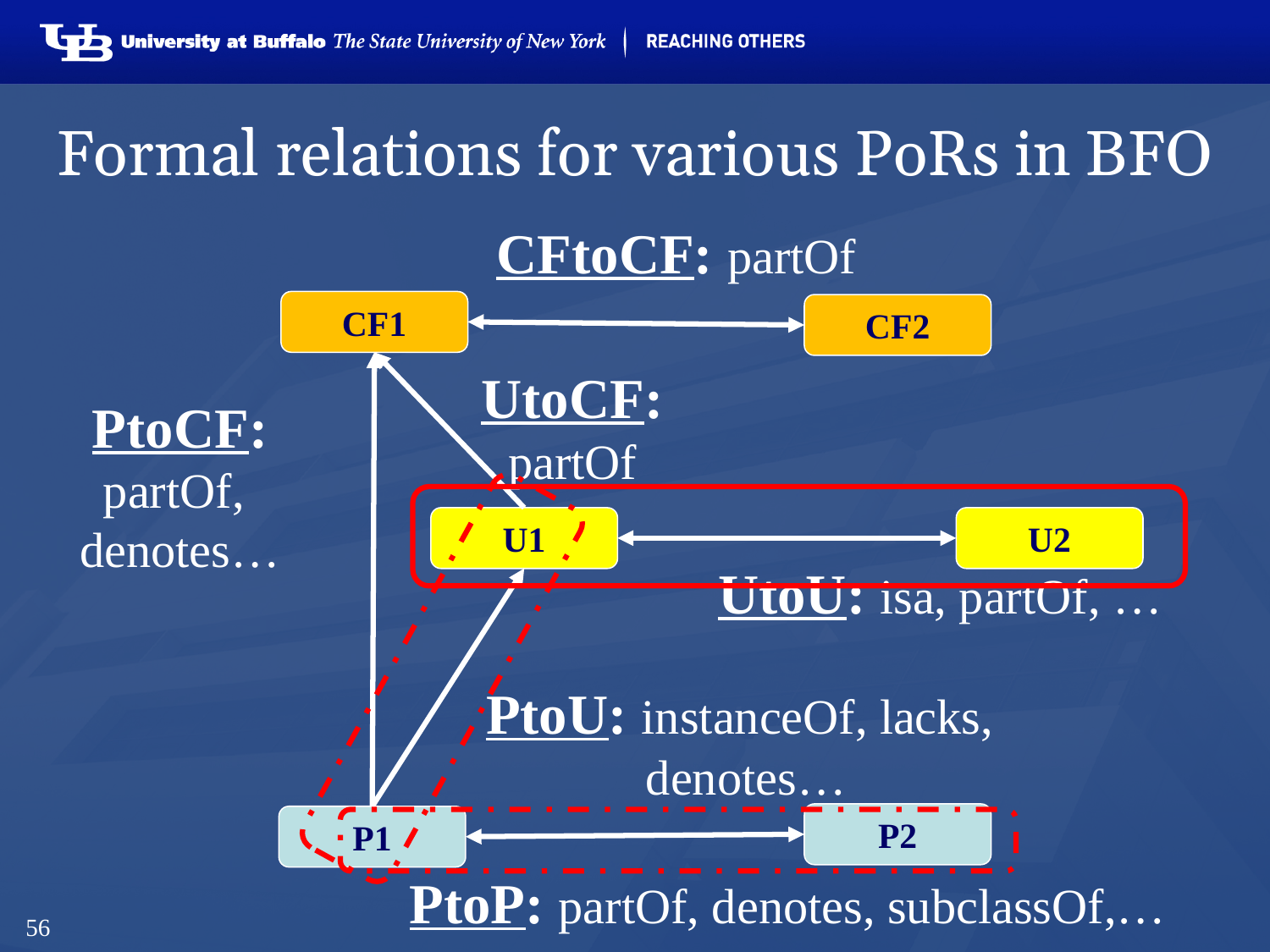

# Formal relations for various PoRs in BFO
CFtoCF: partOf
CF1
CF2
UtoCF: partOf
PtoCF: partOf,
denotes…

U1
U2
UtoU: isa, partOf, …

PtoU: instanceOf, lacks,
denotes…
P2
P1

PtoP: partOf, denotes, subclassOf,…
56